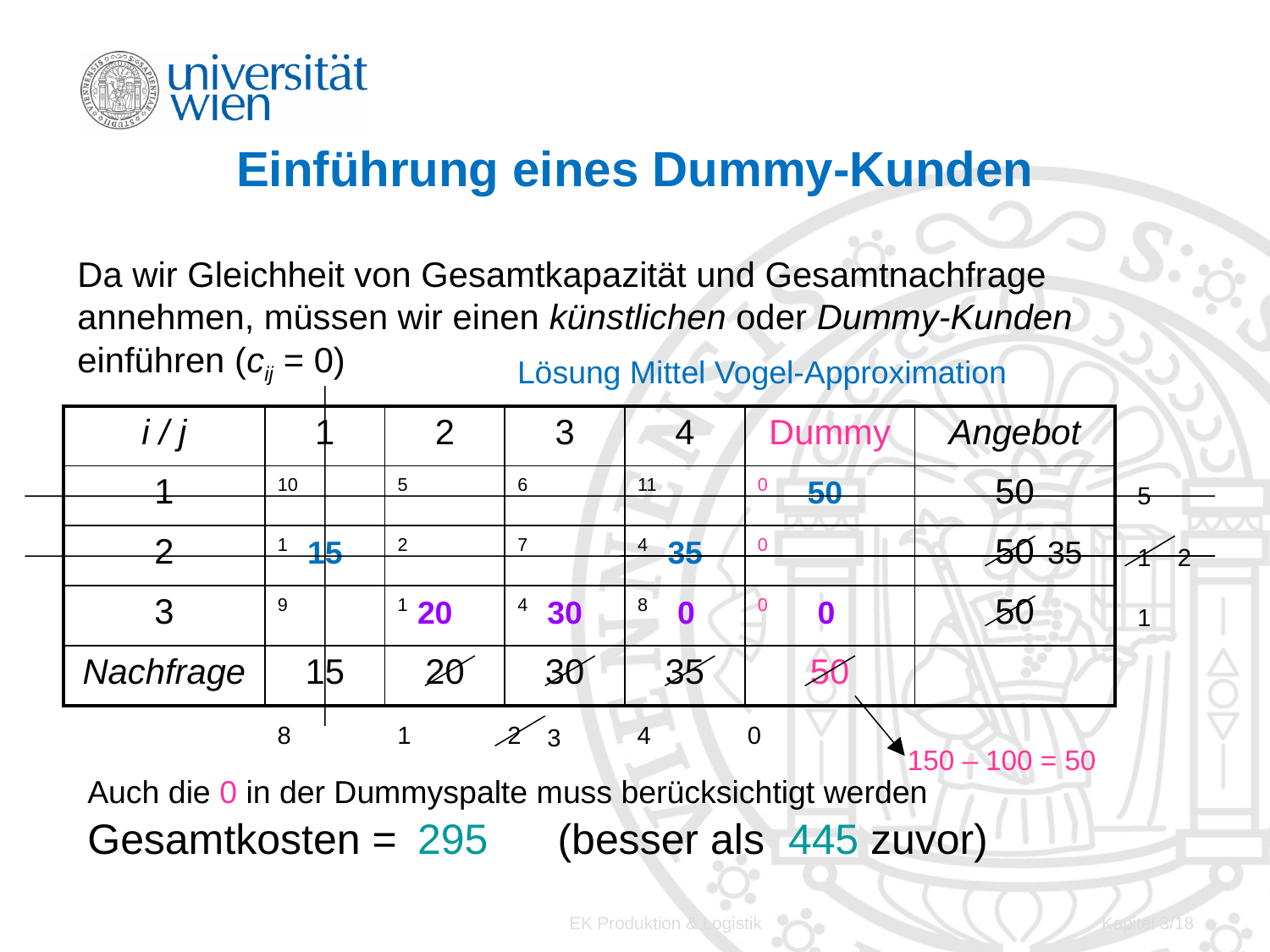

# Einführung eines Dummy-Kunden
Da wir Gleichheit von Gesamtkapazität und Gesamtnachfrage annehmen, müssen wir einen künstlichen oder Dummy-Kunden einführen (cij = 0)
Lösung Mittel Vogel-Approximation

| i / j | 1 | 2 | 3 | 4 | Dummy | Angebot |
| --- | --- | --- | --- | --- | --- | --- |
| 1 | 10 | 5 | 6 | 11 | 0 | 50 |
| 2 | 1 | 2 | 7 | 4 | 0 | 50 |
| 3 | 9 | 1 | 4 | 8 | 0 | 50 |
| Nachfrage | 15 | 20 | 30 | 35 | 50 |  |
50
5
15
35
35

1

2
20
30
0
0

1

8
1
2
4
0

3
150 – 100 = 50
Auch die 0 in der Dummyspalte muss berücksichtigt werden
Gesamtkosten =
295
(besser als  445 zuvor)
EK Produktion & Logistik
Kapitel 3/18